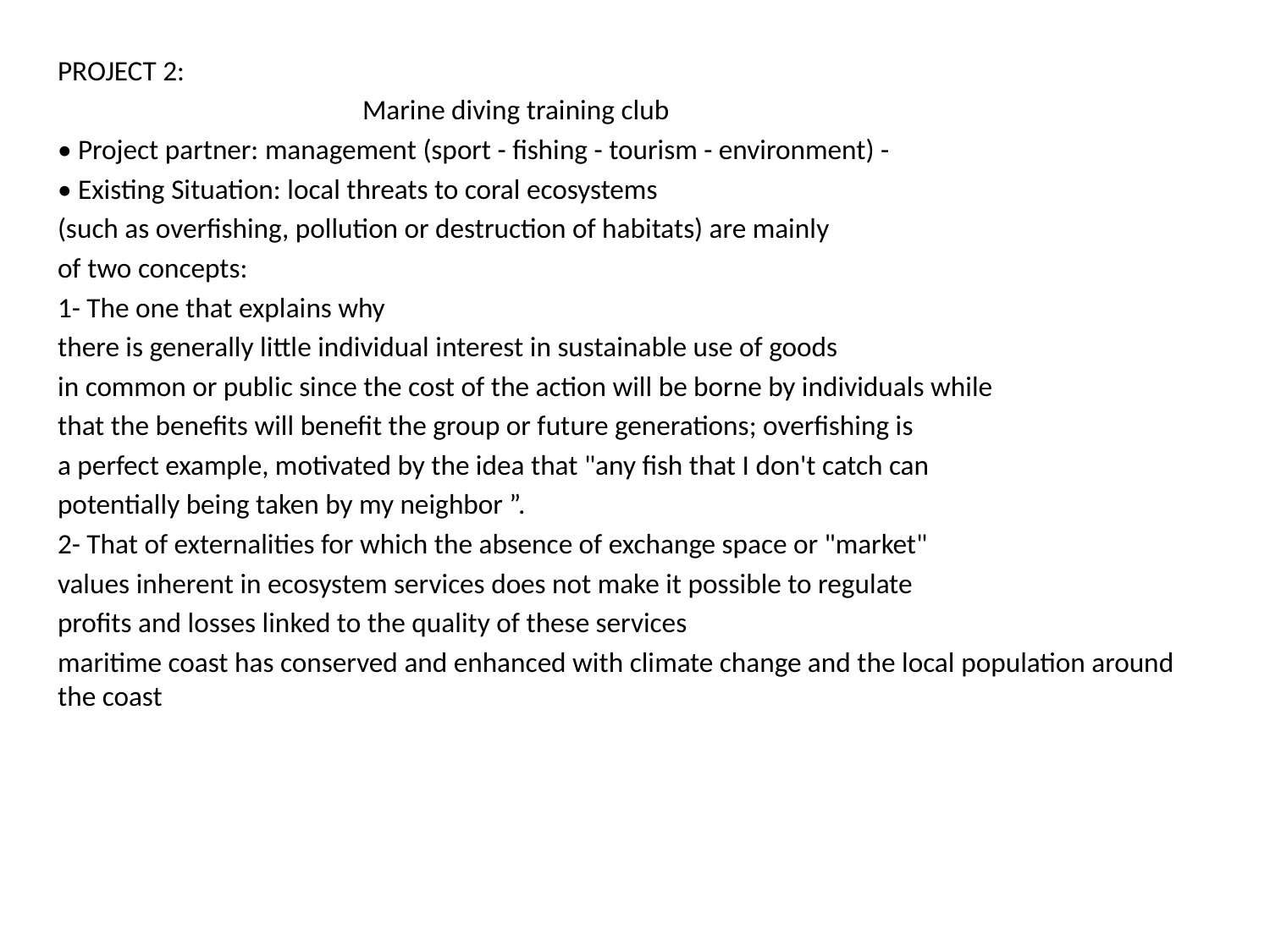

PROJECT 2:
                                                Marine diving training club
• Project partner: management (sport - fishing - tourism - environment) -
• Existing Situation: local threats to coral ecosystems
(such as overfishing, pollution or destruction of habitats) are mainly
of two concepts:
1- The one that explains why
there is generally little individual interest in sustainable use of goods
in common or public since the cost of the action will be borne by individuals while
that the benefits will benefit the group or future generations; overfishing is
a perfect example, motivated by the idea that "any fish that I don't catch can
potentially being taken by my neighbor ”.
2- That of externalities for which the absence of exchange space or "market"
values ​​inherent in ecosystem services does not make it possible to regulate
profits and losses linked to the quality of these services
maritime coast has conserved and enhanced with climate change and the local population around the coast